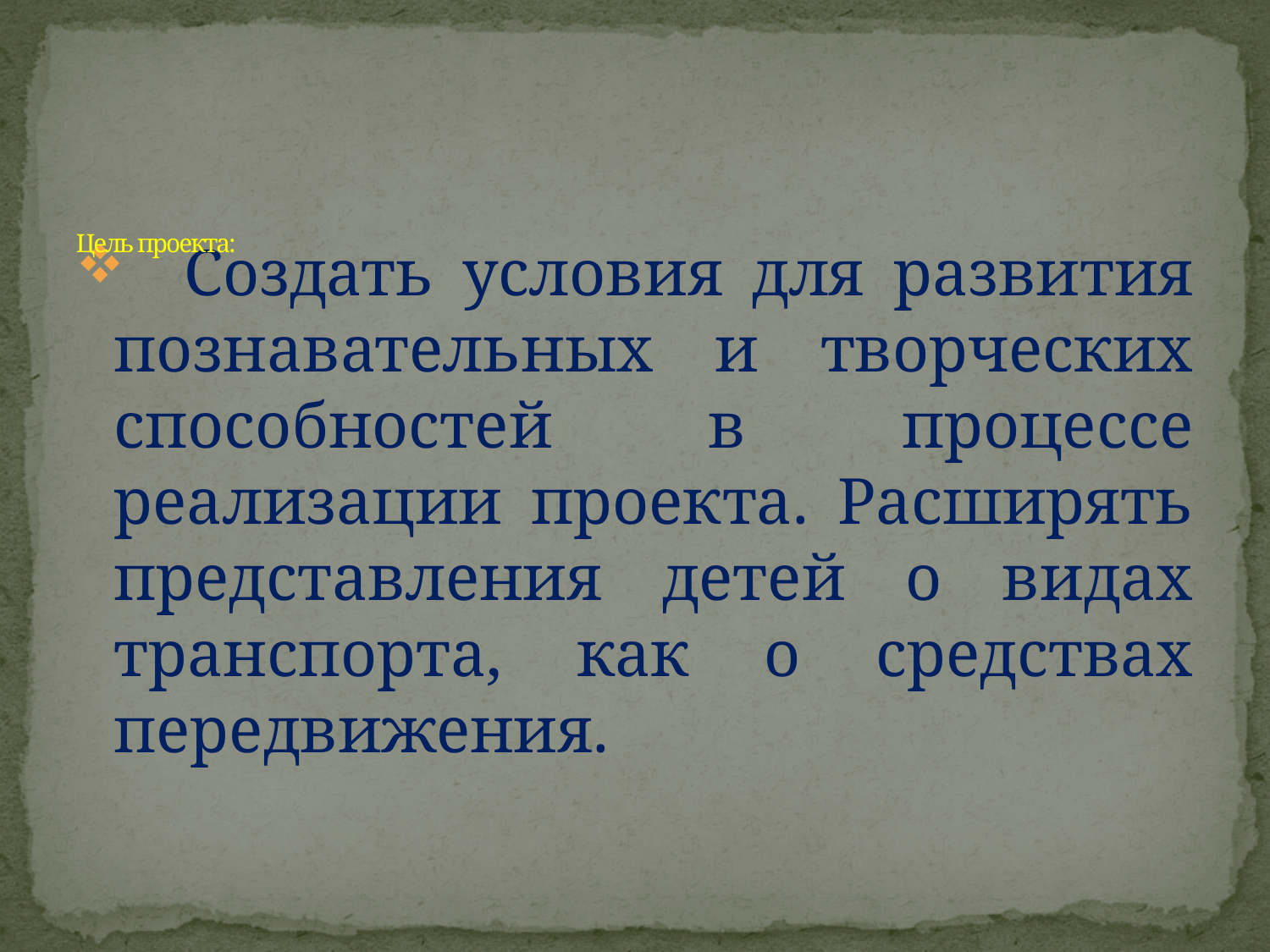

# Цель проекта:
  Создать условия для развития познавательных и творческих способностей в процессе реализации проекта. Расширять представления детей о видах транспорта, как о средствах передвижения.